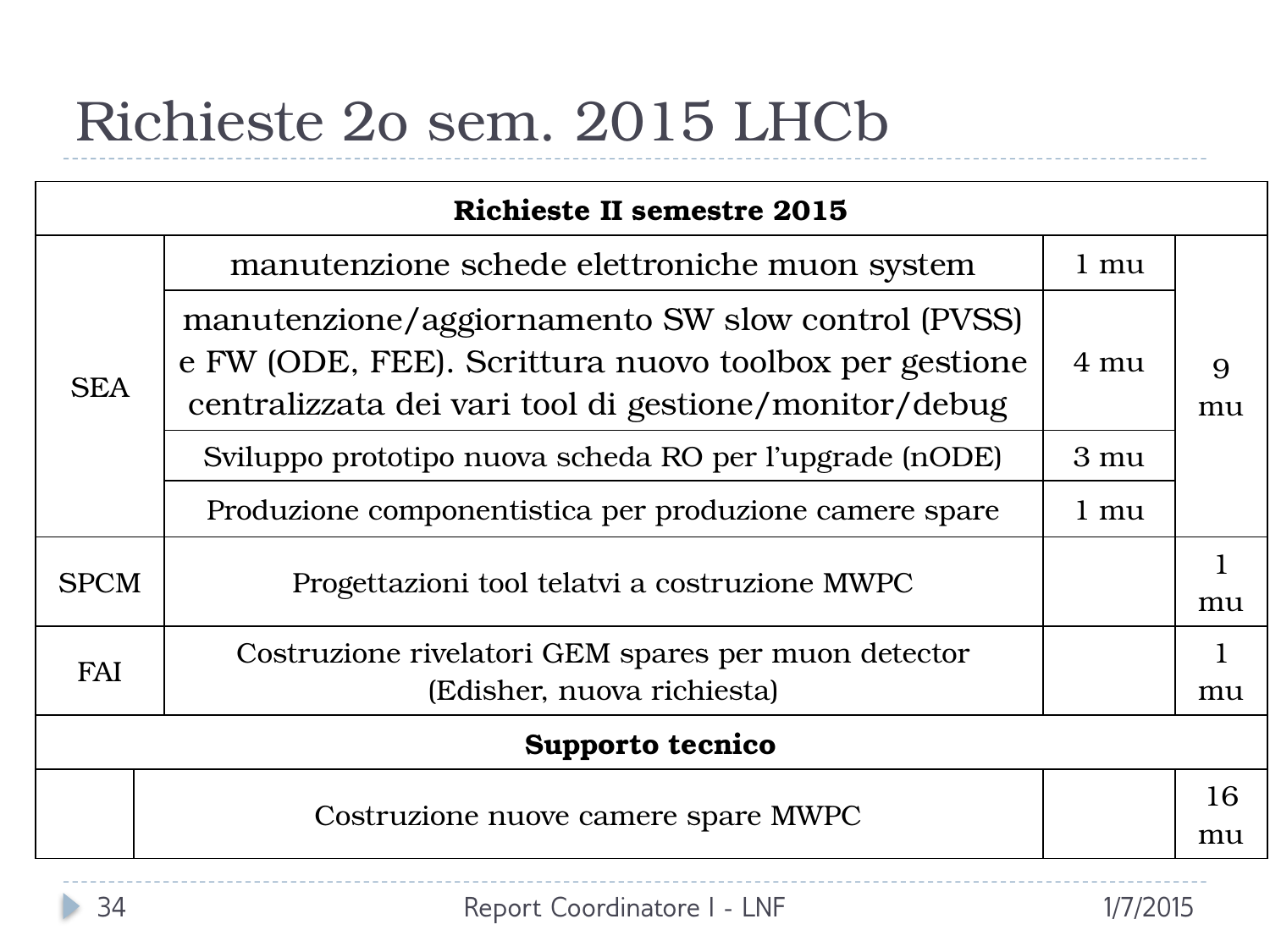

# Richieste 2o sem. 2015 LHCb
| Richieste II semestre 2015 |  |  |  |  |
| --- | --- | --- | --- | --- |
| SEA |  | manutenzione schede elettroniche muon system | 1 mu | 9 mu |
|  |  | manutenzione/aggiornamento SW slow control (PVSS) e FW (ODE, FEE). Scrittura nuovo toolbox per gestione centralizzata dei vari tool di gestione/monitor/debug | 4 mu |  |
|  |  | Sviluppo prototipo nuova scheda RO per l’upgrade (nODE) | 3 mu |  |
|  |  | Produzione componentistica per produzione camere spare | 1 mu |  |
| SPCM |  | Progettazioni tool telatvi a costruzione MWPC |  | 1 mu |
| FAI |  | Costruzione rivelatori GEM spares per muon detector (Edisher, nuova richiesta) |  | 1 mu |
| Supporto tecnico |  |  |  |  |
|  | Costruzione nuove camere spare MWPC |  |  | 16 mu |
34
Report Coordinatore I - LNF
1/7/2015